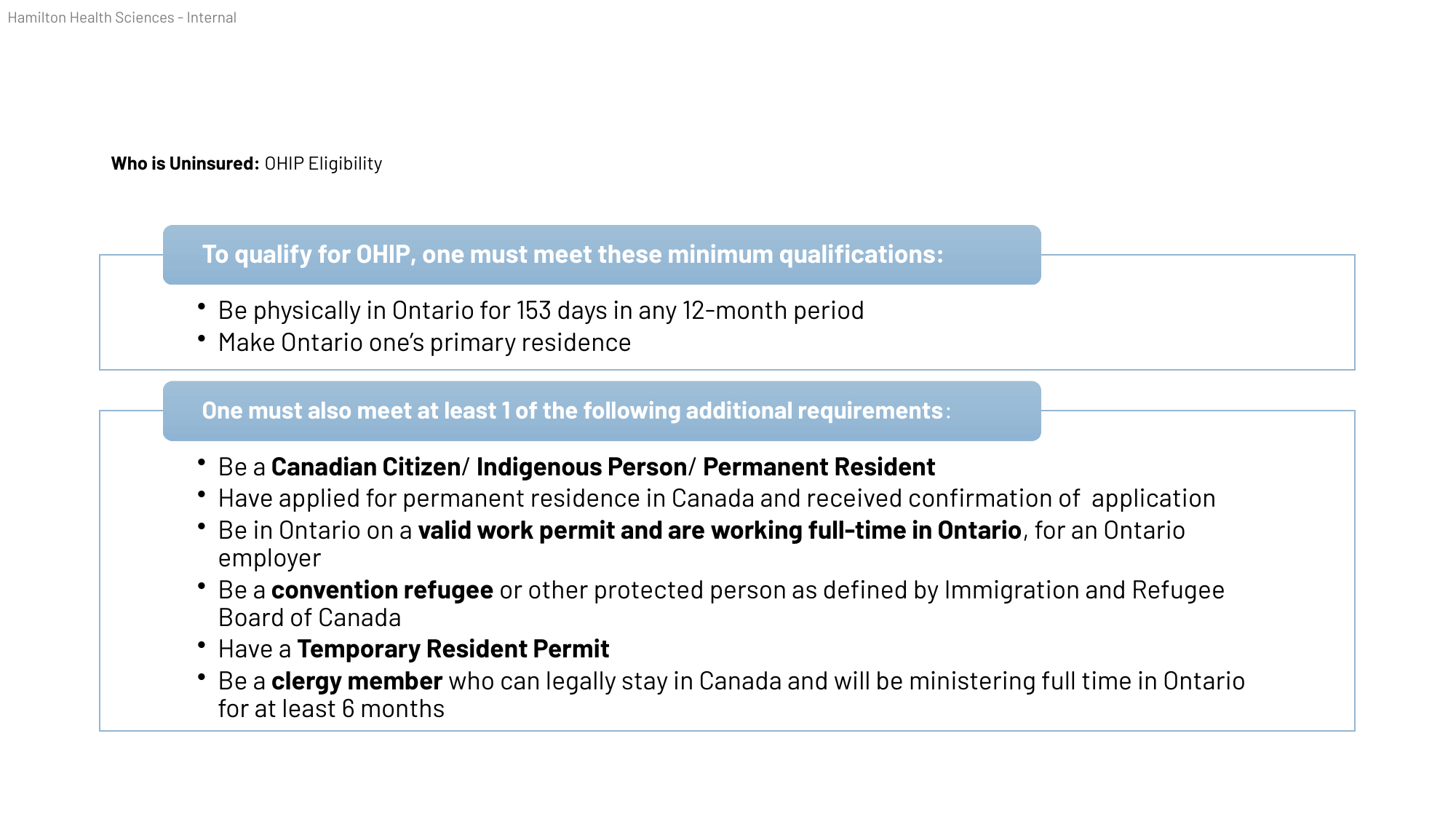

# Who is Uninsured: OHIP Eligibility
Be physically in Ontario for 153 days in any 12‑month period
Make Ontario one’s primary residence
To qualify for OHIP, one must meet these minimum qualifications:
Be a Canadian Citizen/ Indigenous Person/ Permanent Resident
Have applied for permanent residence in Canada and received confirmation of  application
Be in Ontario on a valid work permit and are working full-time in Ontario, for an Ontario employer
Be a convention refugee or other protected person as defined by Immigration and Refugee Board of Canada
Have a Temporary Resident Permit
Be a clergy member who can legally stay in Canada and will be ministering full time in Ontario for at least 6 months
One must also meet at least 1 of the following additional requirements: